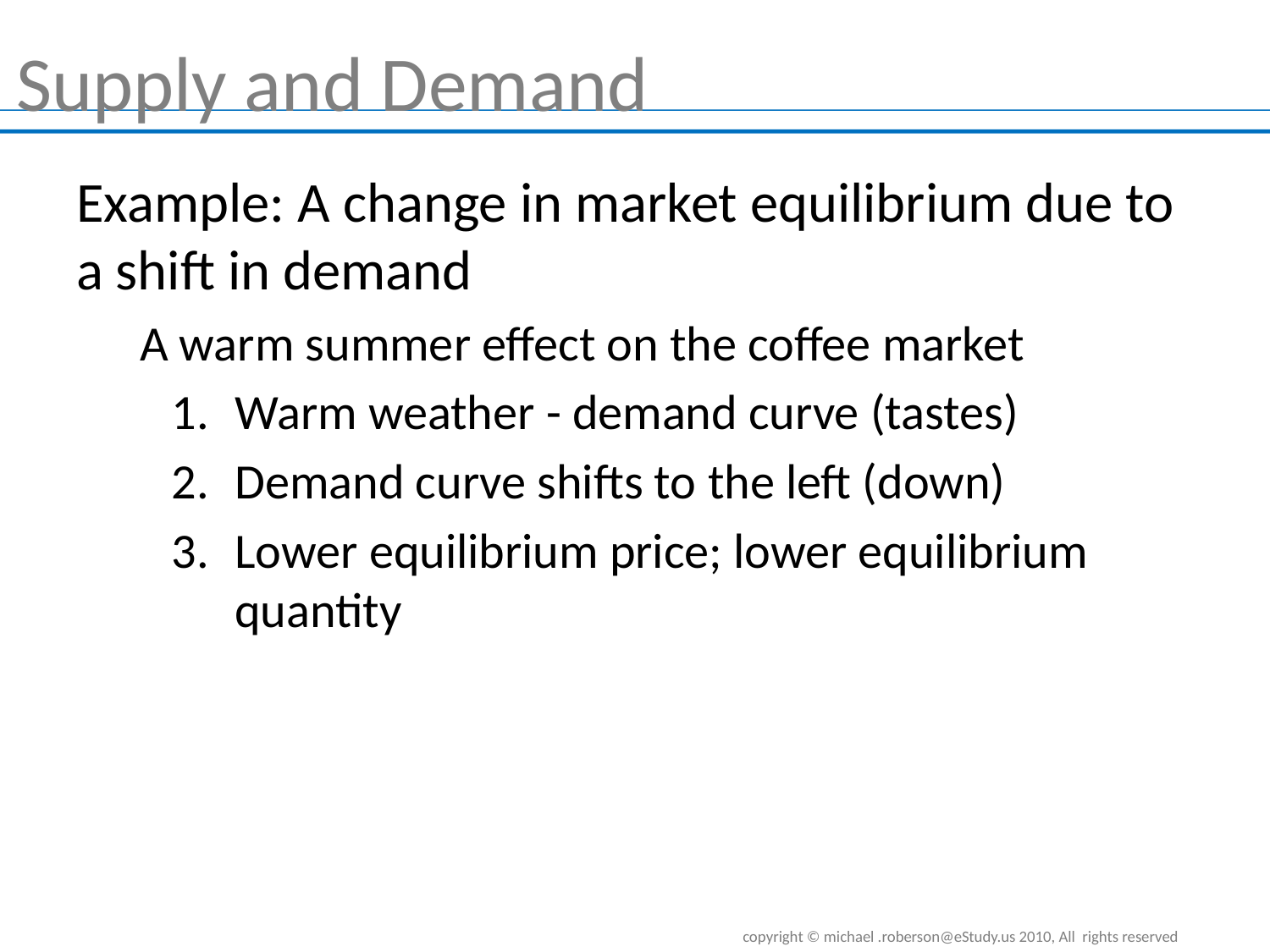

# Supply and Demand
Example: A change in market equilibrium due to a shift in demand
A warm summer effect on the coffee market
Warm weather - demand curve (tastes)
Demand curve shifts to the left (down)
Lower equilibrium price; lower equilibrium quantity